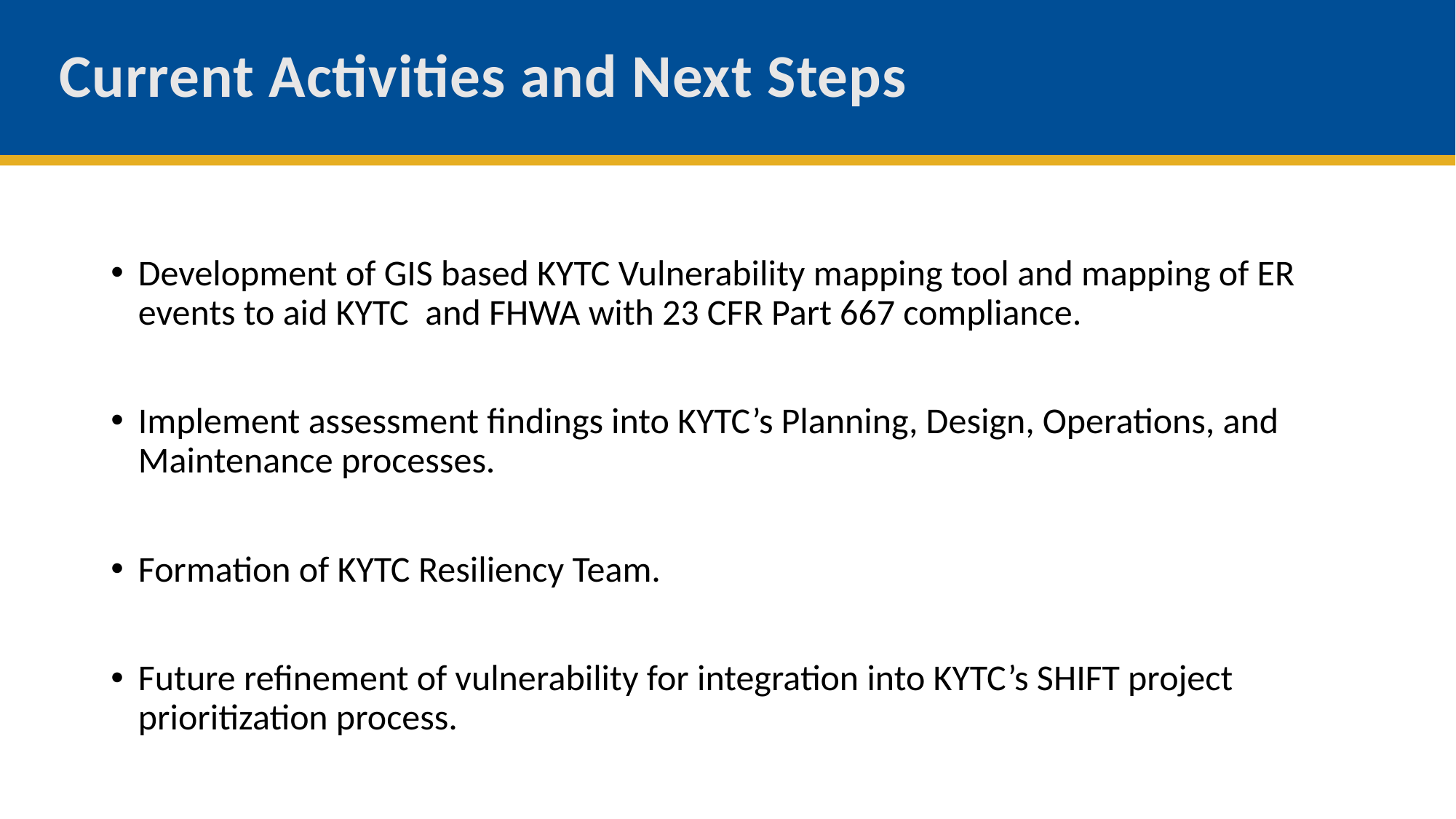

Current Activities and Next Steps
Development of GIS based KYTC Vulnerability mapping tool and mapping of ER events to aid KYTC  and FHWA with 23 CFR Part 667 compliance.

Implement assessment findings into KYTC’s Planning, Design, Operations, and Maintenance processes.

Formation of KYTC Resiliency Team.

Future refinement of vulnerability for integration into KYTC’s SHIFT project prioritization process.